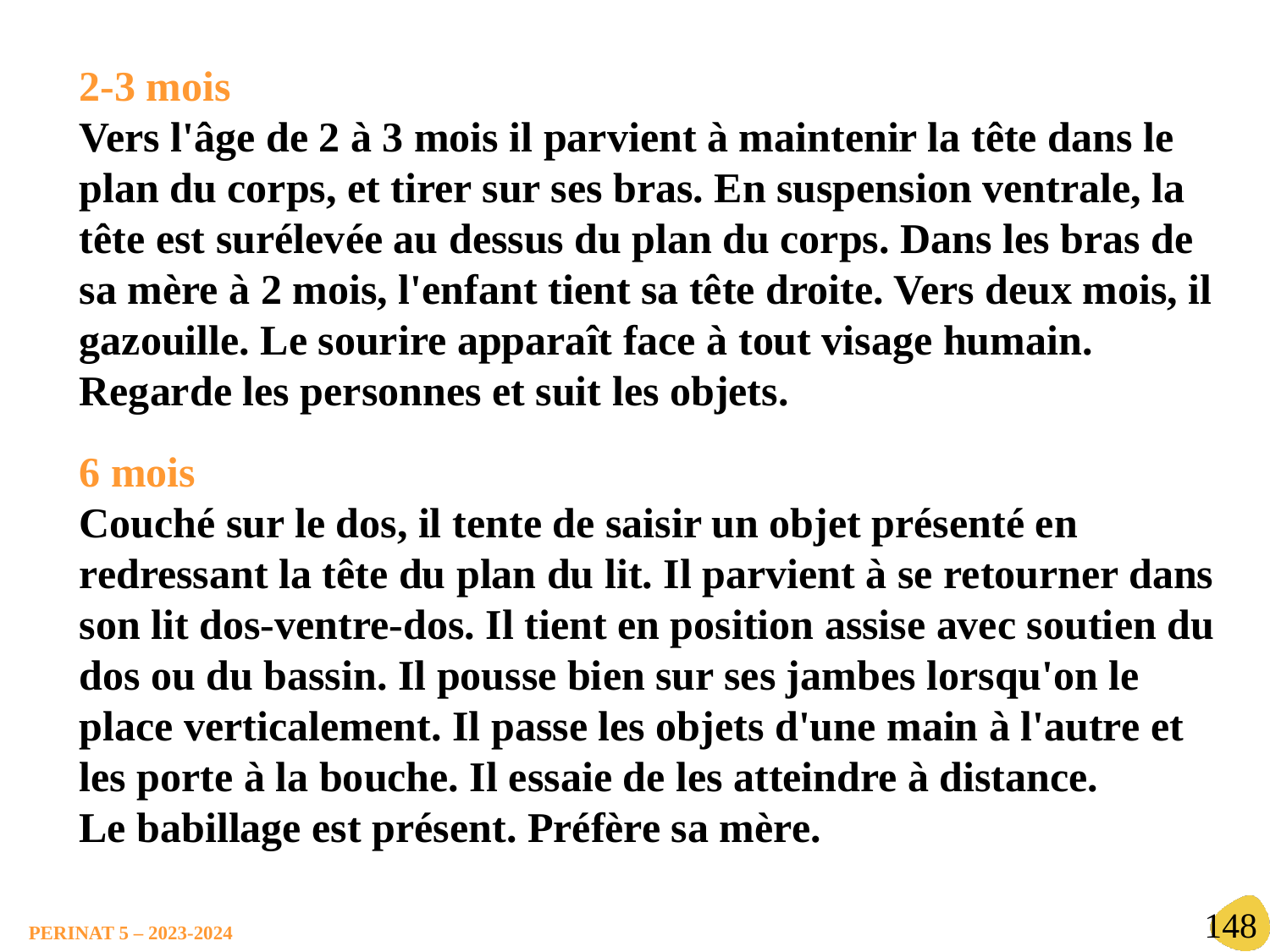

2-3 mois
Vers l'âge de 2 à 3 mois il parvient à maintenir la tête dans le plan du corps, et tirer sur ses bras. En suspension ventrale, la tête est surélevée au dessus du plan du corps. Dans les bras de sa mère à 2 mois, l'enfant tient sa tête droite. Vers deux mois, il gazouille. Le sourire apparaît face à tout visage humain.
Regarde les personnes et suit les objets.
6 mois
Couché sur le dos, il tente de saisir un objet présenté en redressant la tête du plan du lit. Il parvient à se retourner dans son lit dos-ventre-dos. Il tient en position assise avec soutien du dos ou du bassin. Il pousse bien sur ses jambes lorsqu'on le place verticalement. Il passe les objets d'une main à l'autre et les porte à la bouche. Il essaie de les atteindre à distance.
Le babillage est présent. Préfère sa mère.